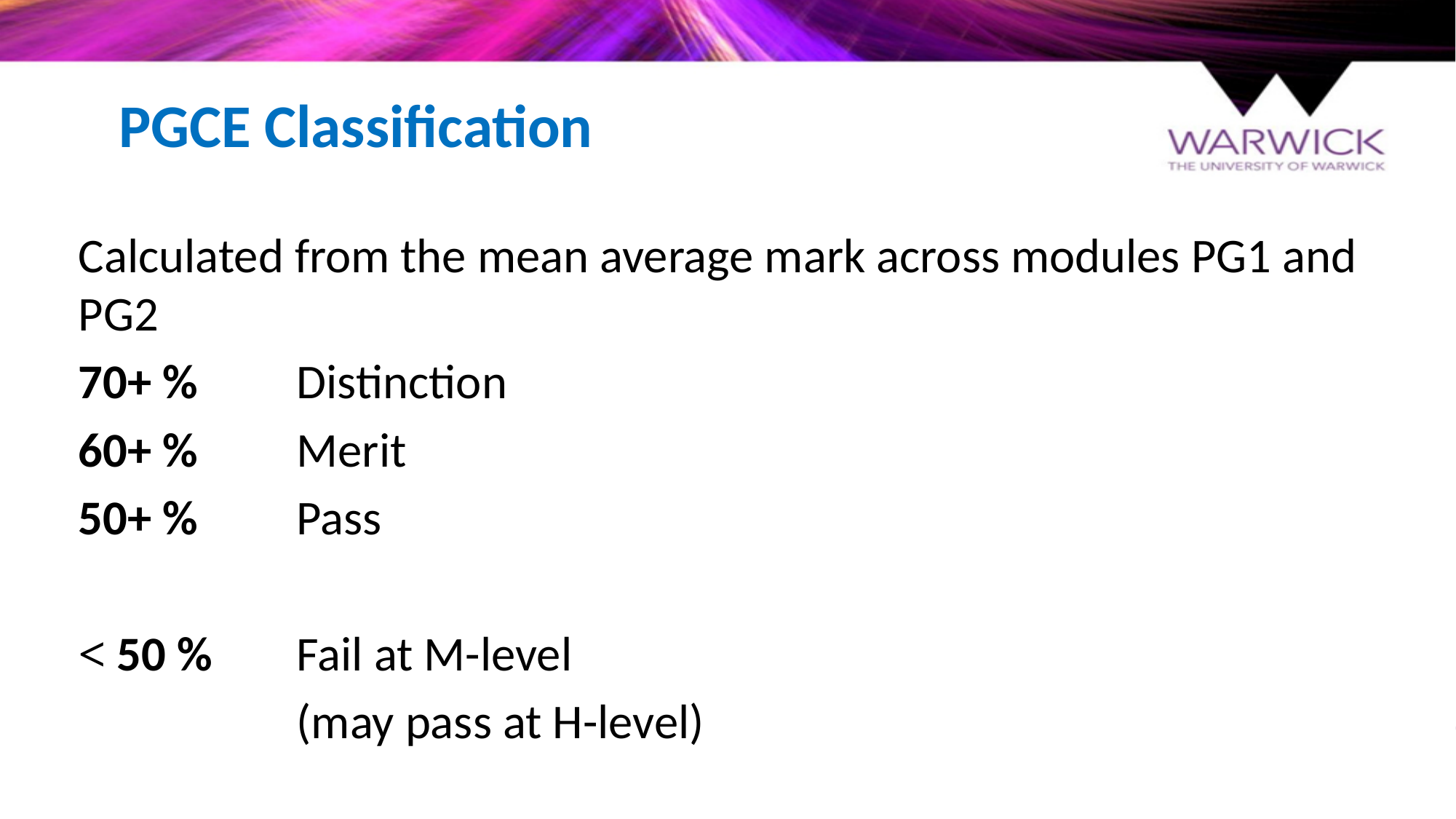

# PGCE Classification
Calculated from the mean average mark across modules PG1 and PG2
70+ %	Distinction
60+ % 	Merit
50+ %	Pass

< 50 %	Fail at M-level
		(may pass at H-level)